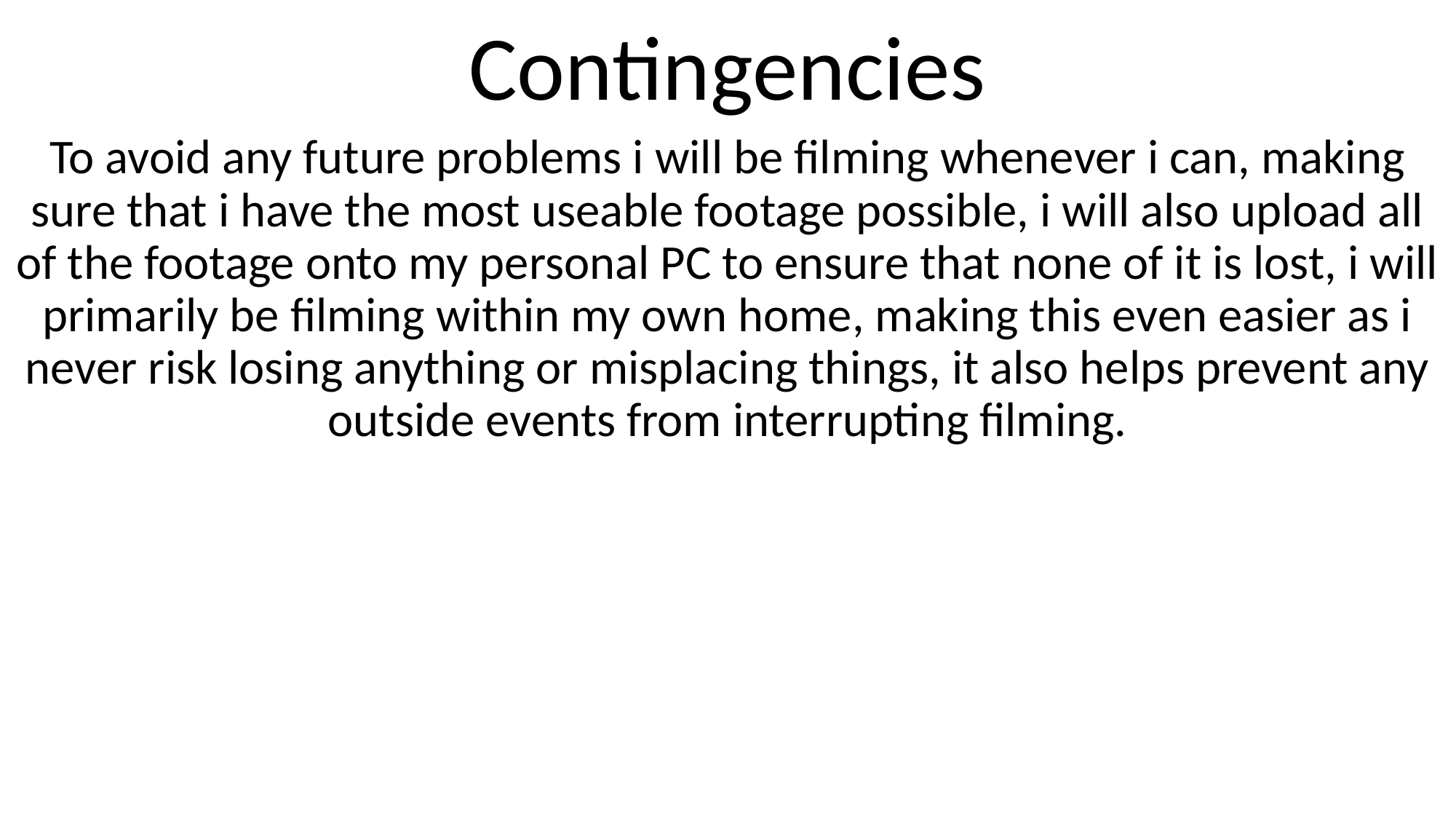

# Contingencies
To avoid any future problems i will be filming whenever i can, making sure that i have the most useable footage possible, i will also upload all of the footage onto my personal PC to ensure that none of it is lost, i will primarily be filming within my own home, making this even easier as i never risk losing anything or misplacing things, it also helps prevent any outside events from interrupting filming.